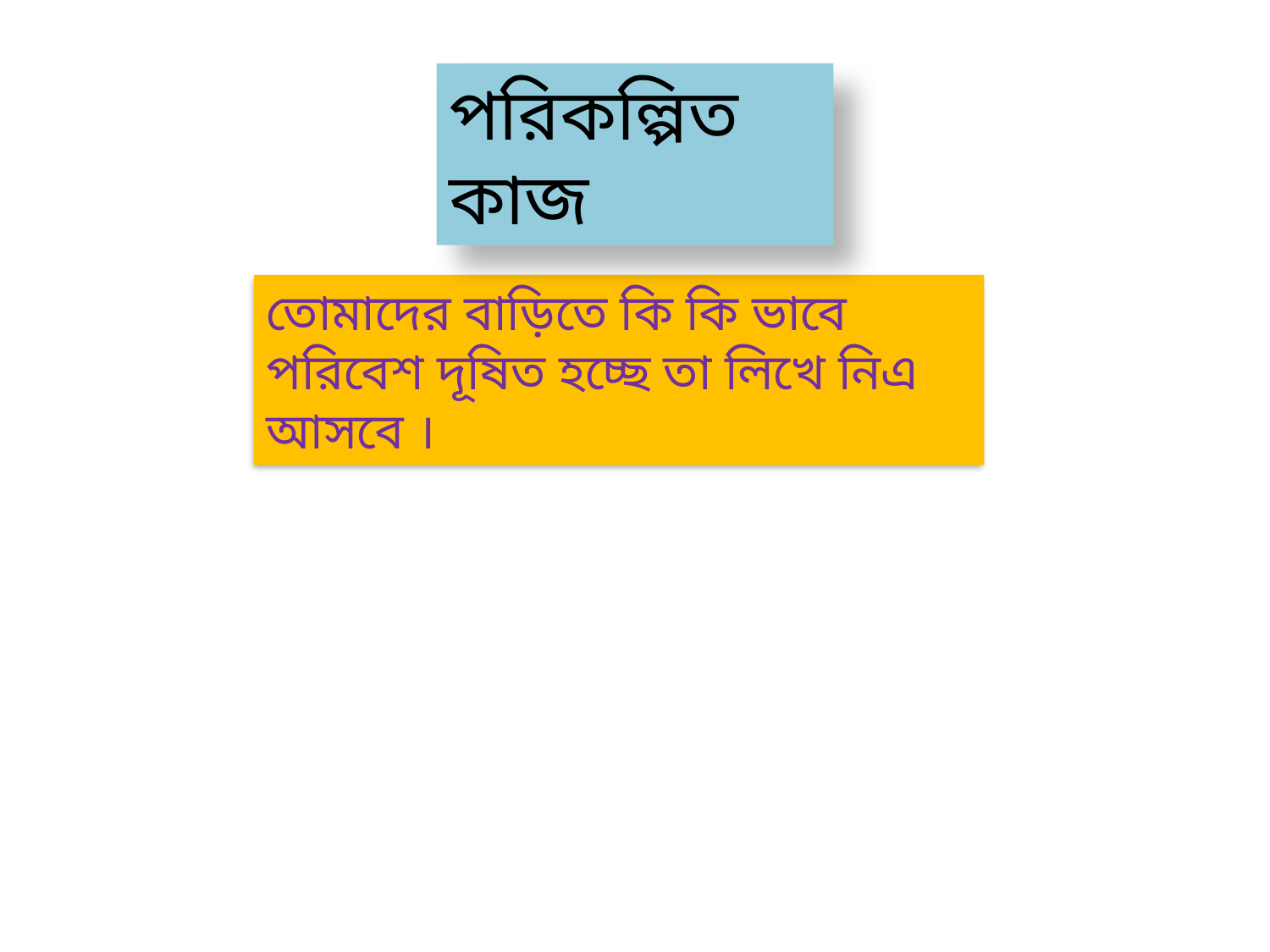

পরিকল্পিত কাজ
তোমাদের বাড়িতে কি কি ভাবে পরিবেশ দূষিত হচ্ছে তা লিখে নিএ আসবে ।